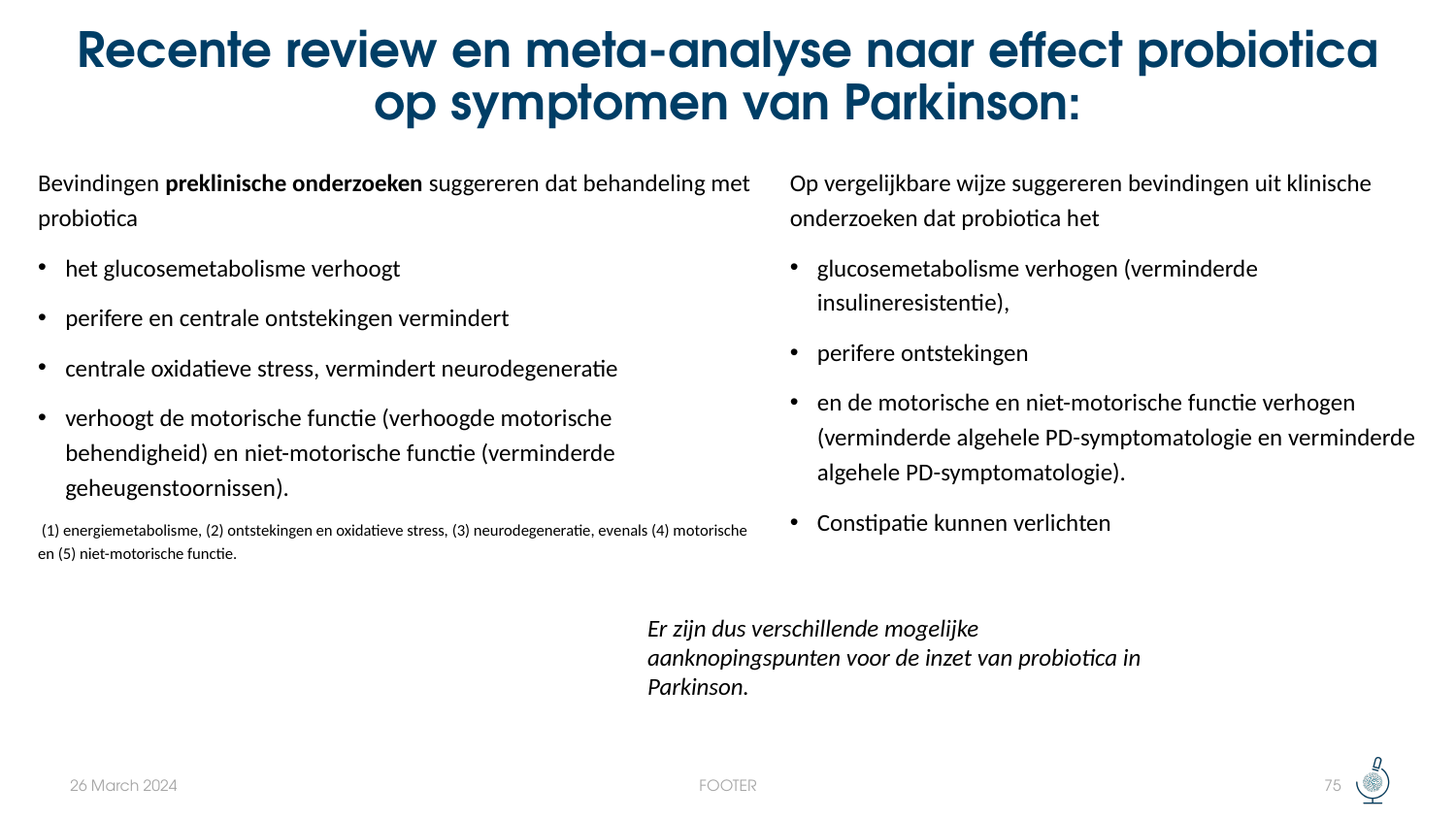

# Recente review en meta-analyse naar effect probiotica op symptomen van Parkinson:
Bevindingen preklinische onderzoeken suggereren dat behandeling met probiotica
het glucosemetabolisme verhoogt
perifere en centrale ontstekingen vermindert
centrale oxidatieve stress, vermindert neurodegeneratie
verhoogt de motorische functie (verhoogde motorische behendigheid) en niet-motorische functie (verminderde geheugenstoornissen).
 (1) energiemetabolisme, (2) ontstekingen en oxidatieve stress, (3) neurodegeneratie, evenals (4) motorische en (5) niet-motorische functie.

Op vergelijkbare wijze suggereren bevindingen uit klinische onderzoeken dat probiotica het
glucosemetabolisme verhogen (verminderde insulineresistentie),
perifere ontstekingen
en de motorische en niet-motorische functie verhogen (verminderde algehele PD-symptomatologie en verminderde algehele PD-symptomatologie).
Constipatie kunnen verlichten
Er zijn dus verschillende mogelijke aanknopingspunten voor de inzet van probiotica in Parkinson.